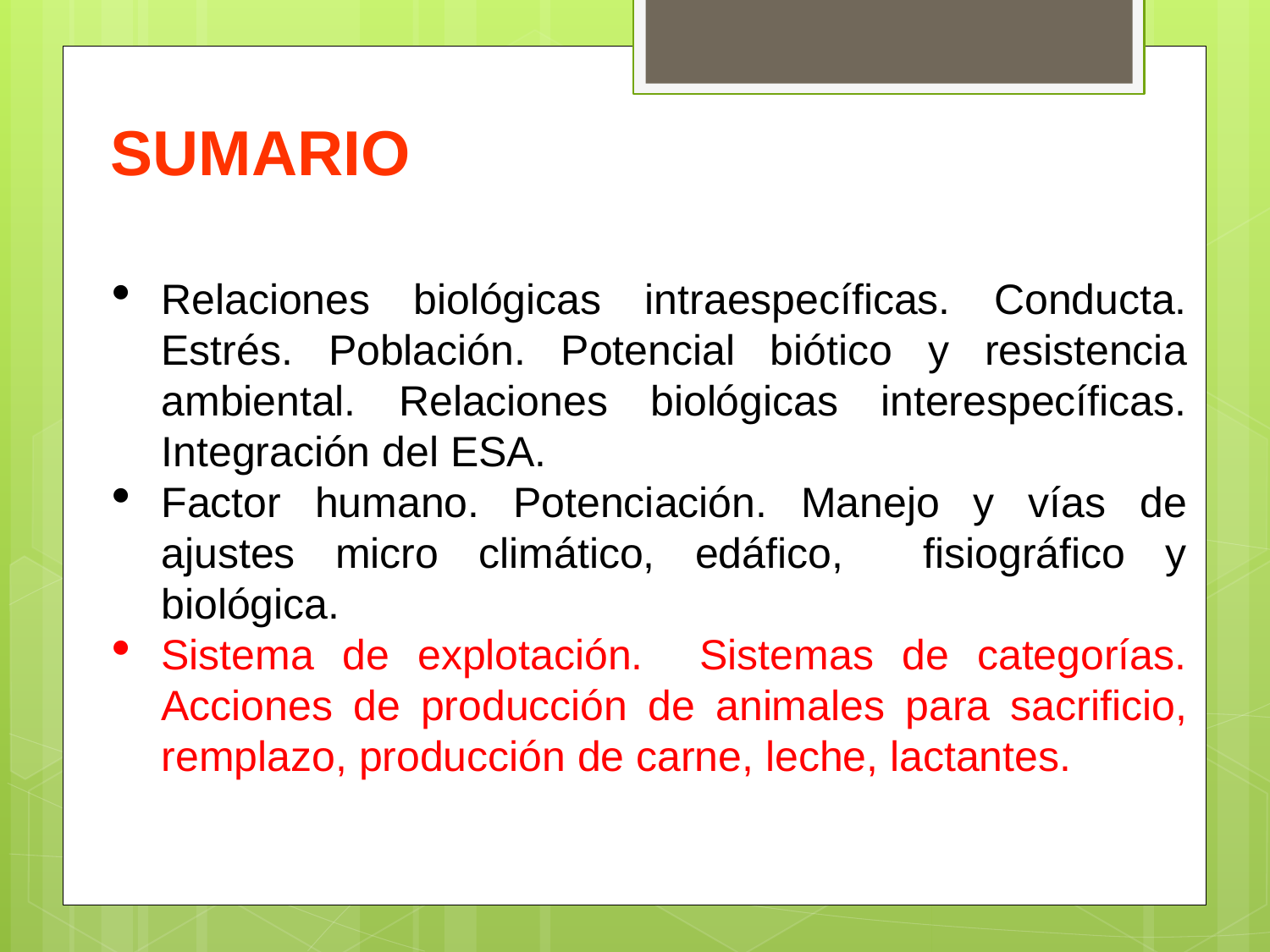

SUMARIO
Relaciones biológicas intraespecíficas. Conducta. Estrés. Población. Potencial biótico y resistencia ambiental. Relaciones biológicas interespecíficas. Integración del ESA.
Factor humano. Potenciación. Manejo y vías de ajustes micro climático, edáfico,  fisiográfico y biológica.
Sistema de explotación.  Sistemas de categorías. Acciones de producción de animales para sacrificio, remplazo, producción de carne, leche, lactantes.